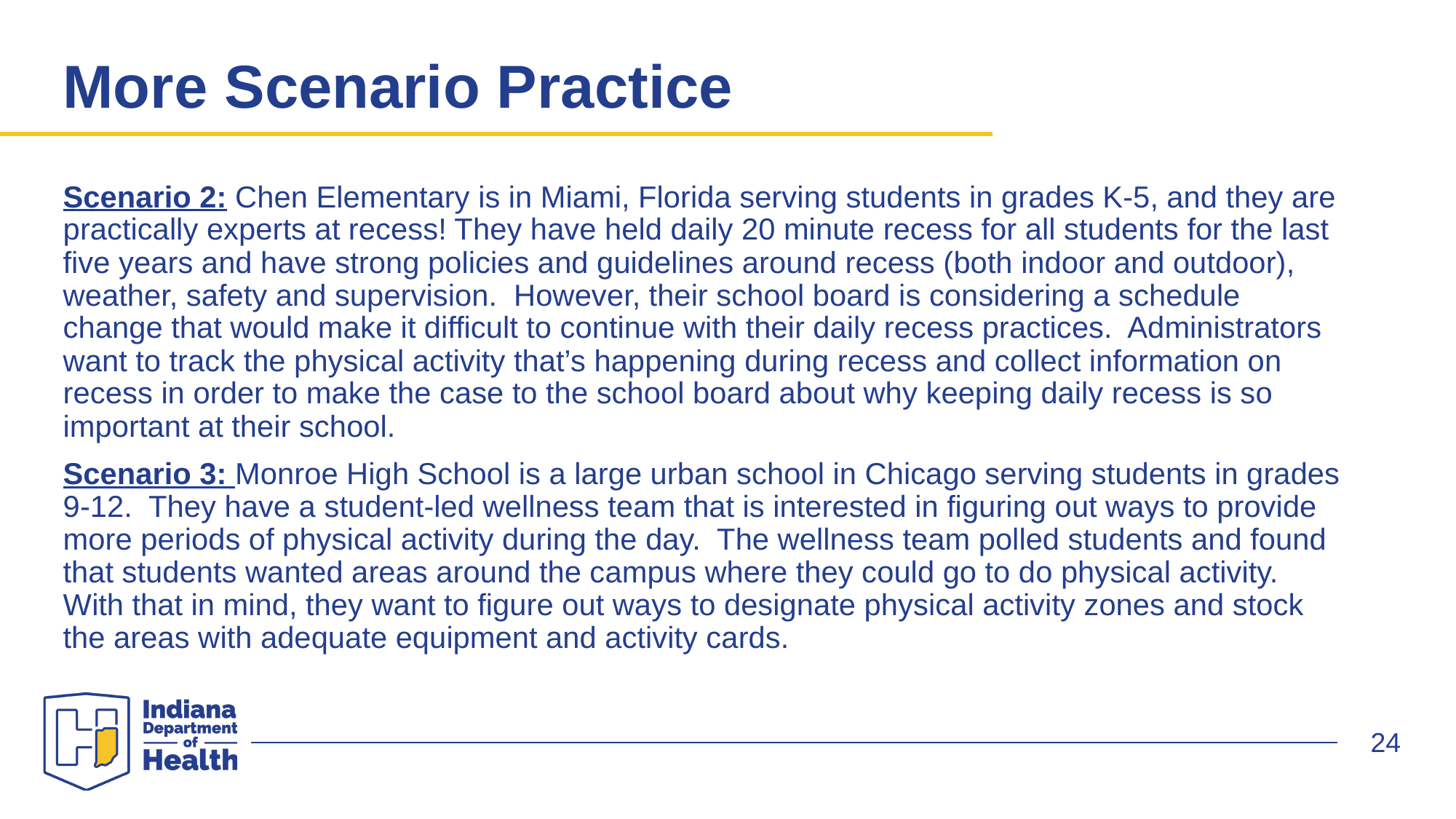

# More Scenario Practice
Scenario 2: Chen Elementary is in Miami, Florida serving students in grades K-5, and they are practically experts at recess! They have held daily 20 minute recess for all students for the last five years and have strong policies and guidelines around recess (both indoor and outdoor), weather, safety and supervision.  However, their school board is considering a schedule change that would make it difficult to continue with their daily recess practices.  Administrators want to track the physical activity that’s happening during recess and collect information on recess in order to make the case to the school board about why keeping daily recess is so important at their school.
Scenario 3: Monroe High School is a large urban school in Chicago serving students in grades 9-12.  They have a student-led wellness team that is interested in figuring out ways to provide more periods of physical activity during the day.  The wellness team polled students and found that students wanted areas around the campus where they could go to do physical activity.  With that in mind, they want to figure out ways to designate physical activity zones and stock the areas with adequate equipment and activity cards.

24